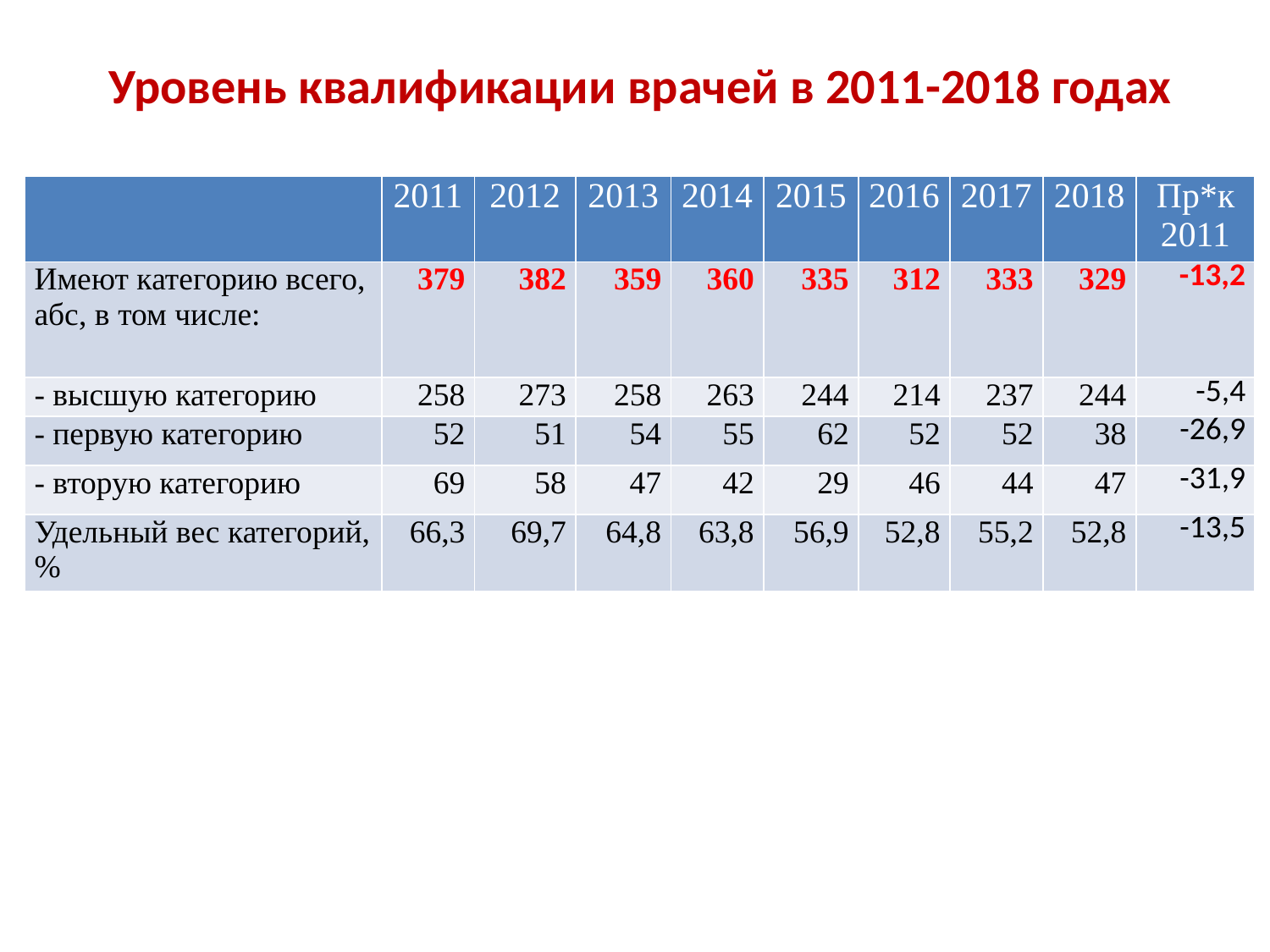

# Уровень квалификации врачей в 2011-2018 годах
|  | 2011 | 2012 | 2013 | 2014 | 2015 | 2016 | 2017 | 2018 | Пр\*к 2011 |
| --- | --- | --- | --- | --- | --- | --- | --- | --- | --- |
| Имеют категорию всего, абс, в том числе: | 379 | 382 | 359 | 360 | 335 | 312 | 333 | 329 | -13,2 |
| - высшую категорию | 258 | 273 | 258 | 263 | 244 | 214 | 237 | 244 | -5,4 |
| - первую категорию | 52 | 51 | 54 | 55 | 62 | 52 | 52 | 38 | -26,9 |
| - вторую категорию | 69 | 58 | 47 | 42 | 29 | 46 | 44 | 47 | -31,9 |
| Удельный вес категорий, % | 66,3 | 69,7 | 64,8 | 63,8 | 56,9 | 52,8 | 55,2 | 52,8 | -13,5 |